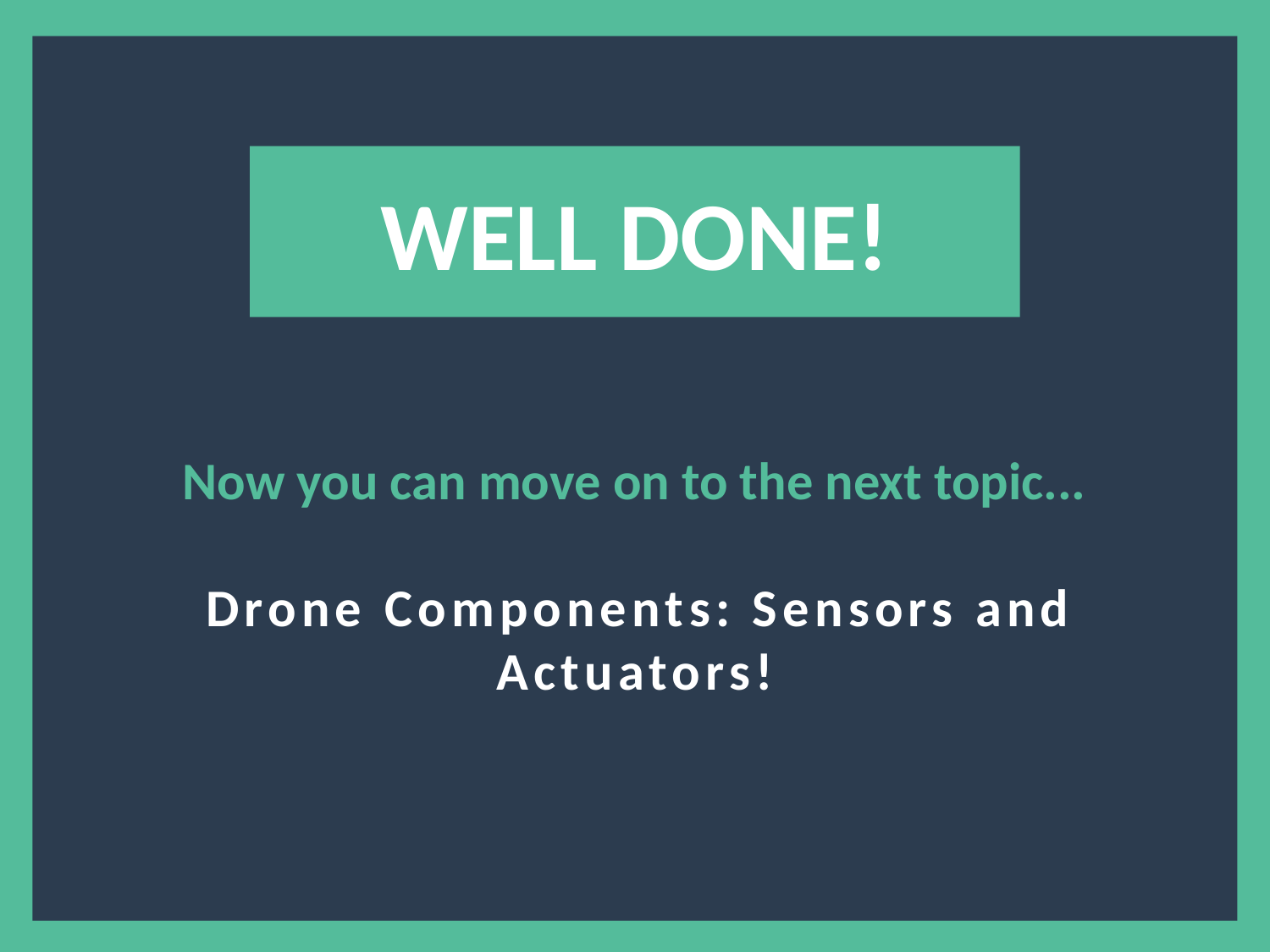

?

WELL DONE!
Now you can move on to the next topic...

 Drone Components: Sensors and Actuators!
6